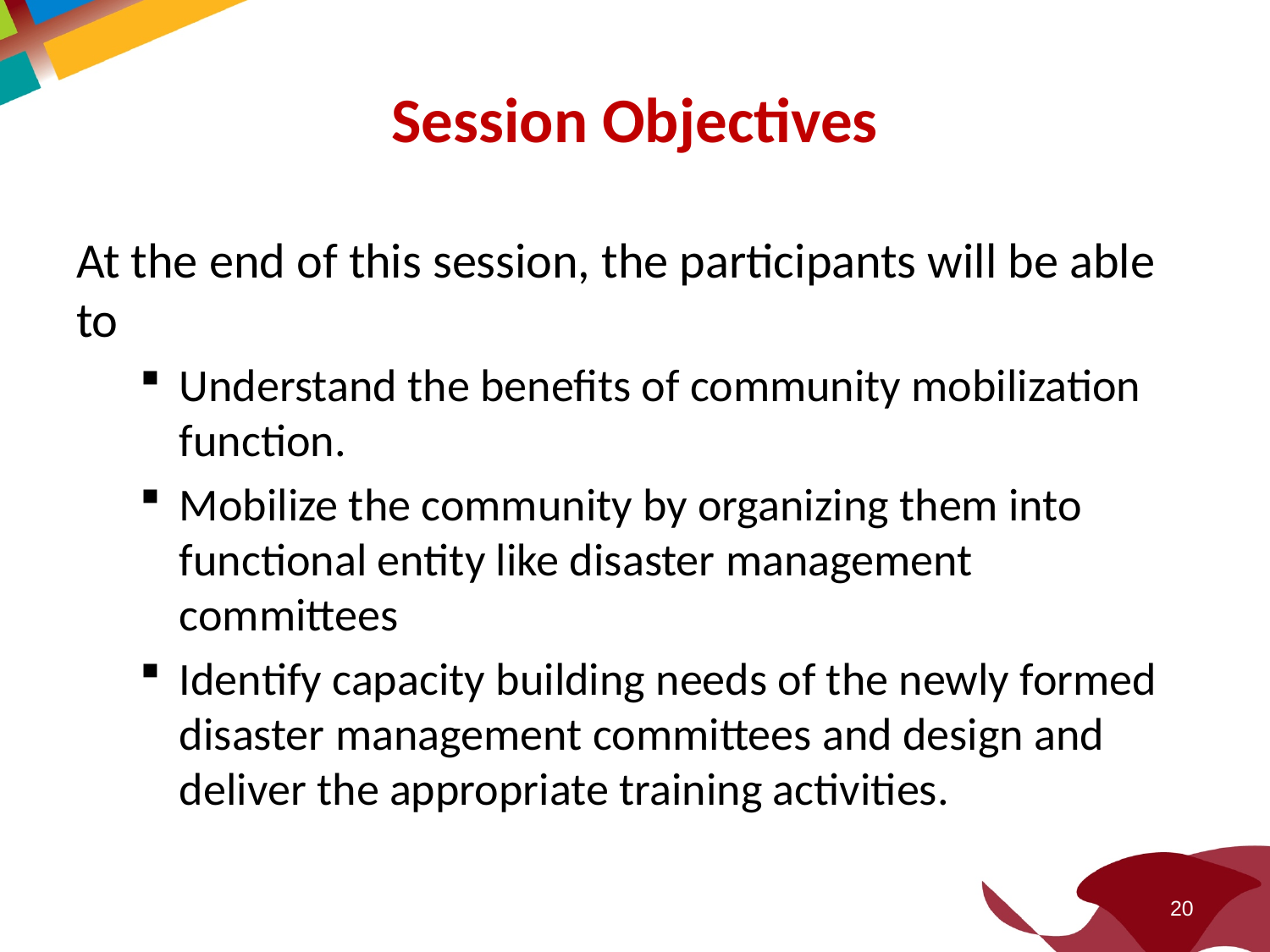

# Session Objectives
At the end of this session, the participants will be able to
Understand the benefits of community mobilization function.
Mobilize the community by organizing them into functional entity like disaster management committees
Identify capacity building needs of the newly formed disaster management committees and design and deliver the appropriate training activities.

20